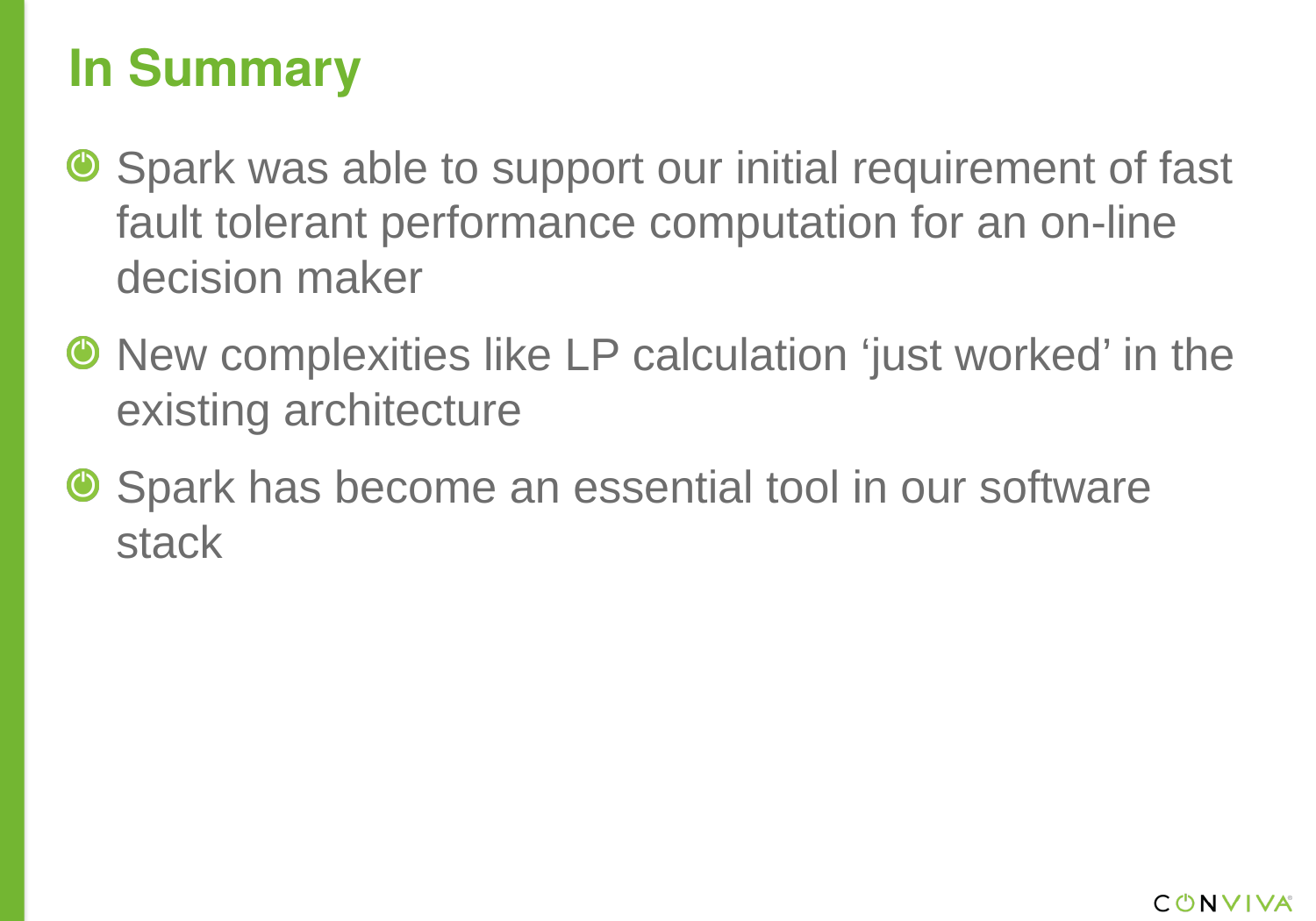

In Summary
Spark was able to support our initial requirement of fast fault tolerant performance computation for an on-line decision maker
New complexities like LP calculation ‘just worked’ in the existing architecture
Spark has become an essential tool in our software stack